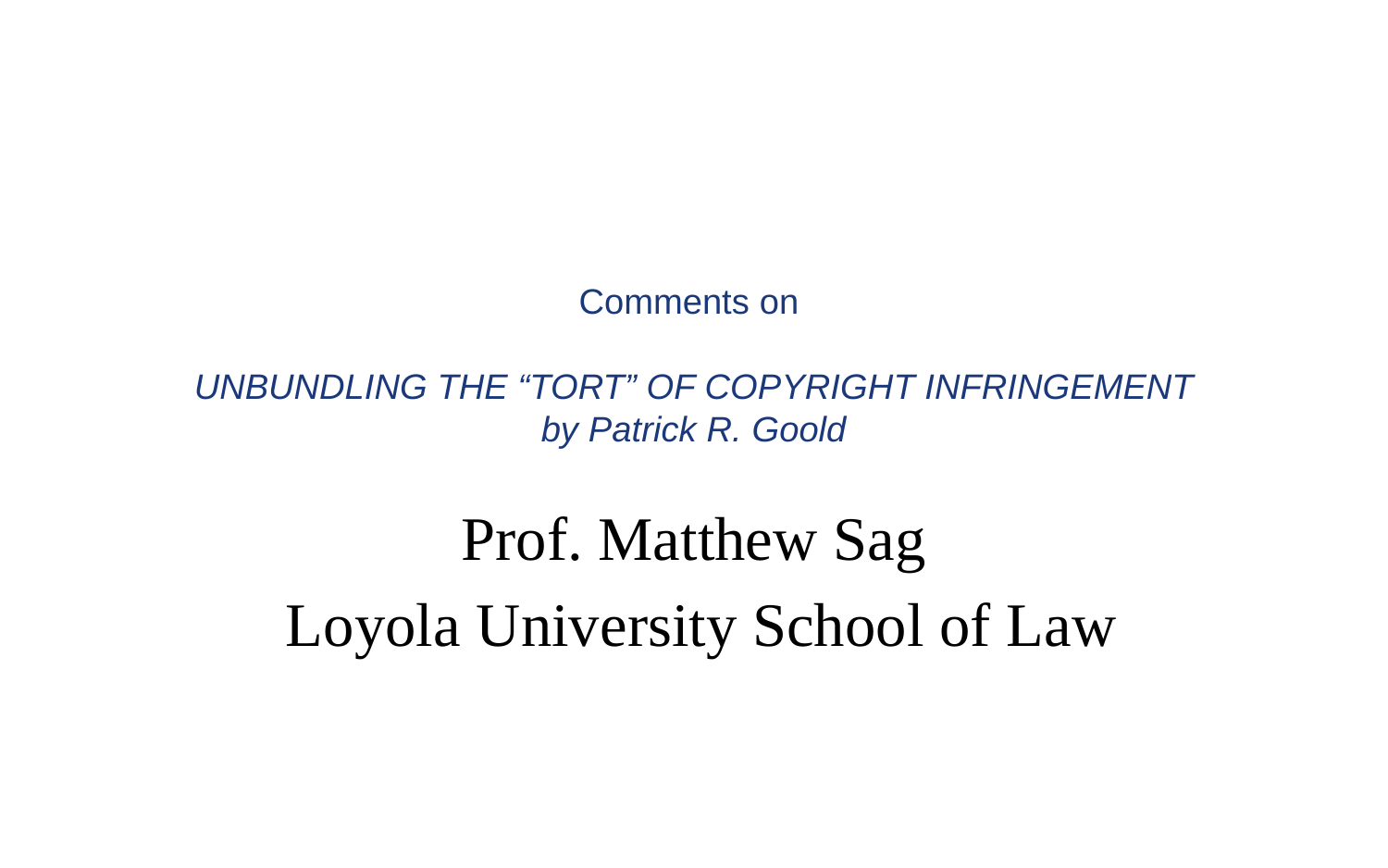

# Comments on UNBUNDLING THE “TORT” OF COPYRIGHT INFRINGEMENT by Patrick R. Goold
Prof. Matthew Sag
 Loyola University School of Law